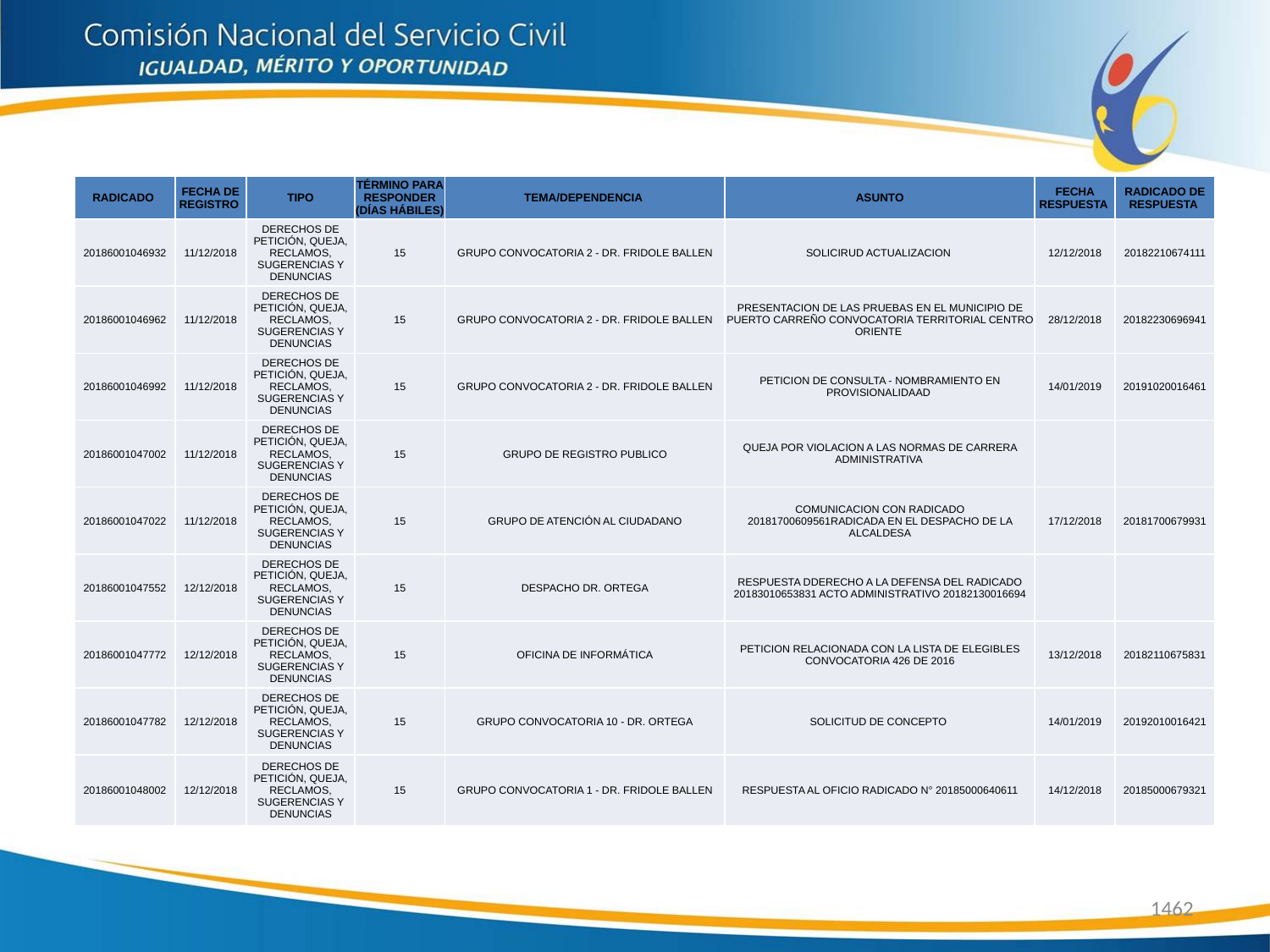

| RADICADO | FECHA DE REGISTRO | TIPO | TÉRMINO PARA RESPONDER (DÍAS HÁBILES) | TEMA/DEPENDENCIA | ASUNTO | FECHA RESPUESTA | RADICADO DE RESPUESTA |
| --- | --- | --- | --- | --- | --- | --- | --- |
| 20186001046932 | 11/12/2018 | DERECHOS DE PETICIÓN, QUEJA, RECLAMOS, SUGERENCIAS Y DENUNCIAS | 15 | GRUPO CONVOCATORIA 2 - DR. FRIDOLE BALLEN | SOLICIRUD ACTUALIZACION | 12/12/2018 | 20182210674111 |
| 20186001046962 | 11/12/2018 | DERECHOS DE PETICIÓN, QUEJA, RECLAMOS, SUGERENCIAS Y DENUNCIAS | 15 | GRUPO CONVOCATORIA 2 - DR. FRIDOLE BALLEN | PRESENTACION DE LAS PRUEBAS EN EL MUNICIPIO DE PUERTO CARREÑO CONVOCATORIA TERRITORIAL CENTRO ORIENTE | 28/12/2018 | 20182230696941 |
| 20186001046992 | 11/12/2018 | DERECHOS DE PETICIÓN, QUEJA, RECLAMOS, SUGERENCIAS Y DENUNCIAS | 15 | GRUPO CONVOCATORIA 2 - DR. FRIDOLE BALLEN | PETICION DE CONSULTA - NOMBRAMIENTO EN PROVISIONALIDAAD | 14/01/2019 | 20191020016461 |
| 20186001047002 | 11/12/2018 | DERECHOS DE PETICIÓN, QUEJA, RECLAMOS, SUGERENCIAS Y DENUNCIAS | 15 | GRUPO DE REGISTRO PUBLICO | QUEJA POR VIOLACION A LAS NORMAS DE CARRERA ADMINISTRATIVA |  |  |
| 20186001047022 | 11/12/2018 | DERECHOS DE PETICIÓN, QUEJA, RECLAMOS, SUGERENCIAS Y DENUNCIAS | 15 | GRUPO DE ATENCIÓN AL CIUDADANO | COMUNICACION CON RADICADO 20181700609561RADICADA EN EL DESPACHO DE LA ALCALDESA | 17/12/2018 | 20181700679931 |
| 20186001047552 | 12/12/2018 | DERECHOS DE PETICIÓN, QUEJA, RECLAMOS, SUGERENCIAS Y DENUNCIAS | 15 | DESPACHO DR. ORTEGA | RESPUESTA DDERECHO A LA DEFENSA DEL RADICADO 20183010653831 ACTO ADMINISTRATIVO 20182130016694 |  |  |
| 20186001047772 | 12/12/2018 | DERECHOS DE PETICIÓN, QUEJA, RECLAMOS, SUGERENCIAS Y DENUNCIAS | 15 | OFICINA DE INFORMÁTICA | PETICION RELACIONADA CON LA LISTA DE ELEGIBLES CONVOCATORIA 426 DE 2016 | 13/12/2018 | 20182110675831 |
| 20186001047782 | 12/12/2018 | DERECHOS DE PETICIÓN, QUEJA, RECLAMOS, SUGERENCIAS Y DENUNCIAS | 15 | GRUPO CONVOCATORIA 10 - DR. ORTEGA | SOLICITUD DE CONCEPTO | 14/01/2019 | 20192010016421 |
| 20186001048002 | 12/12/2018 | DERECHOS DE PETICIÓN, QUEJA, RECLAMOS, SUGERENCIAS Y DENUNCIAS | 15 | GRUPO CONVOCATORIA 1 - DR. FRIDOLE BALLEN | RESPUESTA AL OFICIO RADICADO N° 20185000640611 | 14/12/2018 | 20185000679321 |
1462